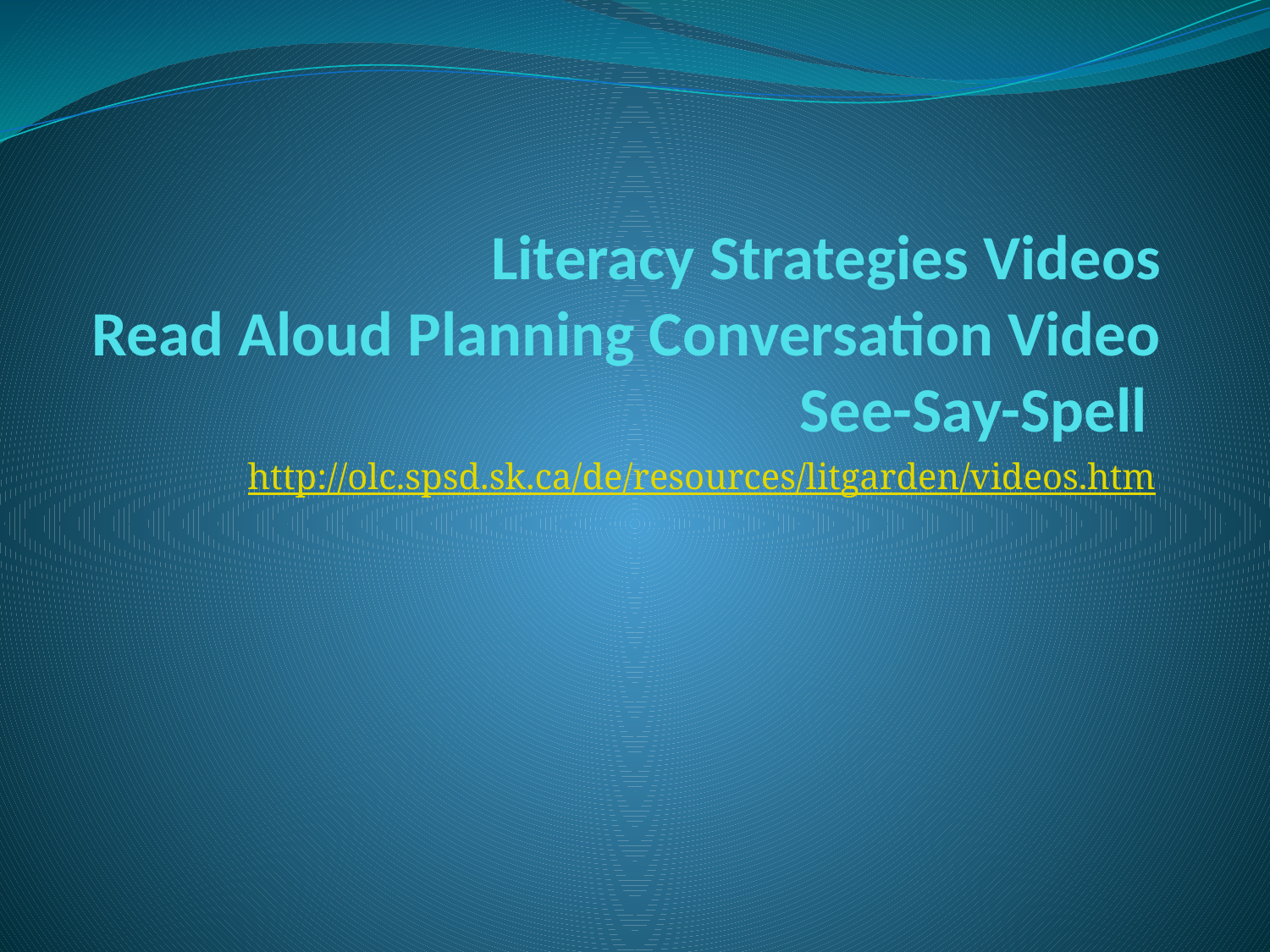

# Literacy Strategies Videos Read Aloud Planning Conversation Video See-Say-Spell
http://olc.spsd.sk.ca/de/resources/litgarden/videos.htm